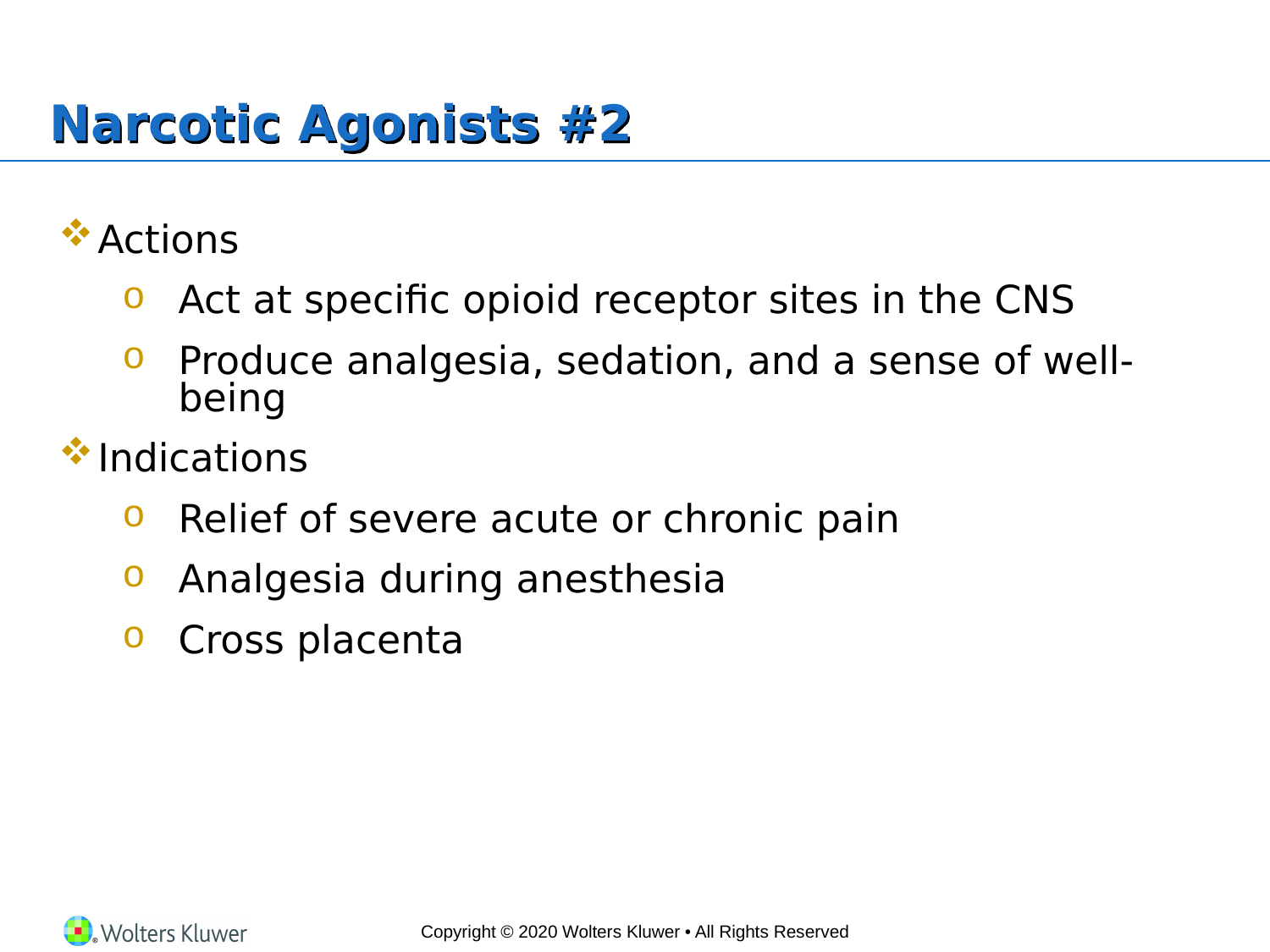

# Narcotic Agonists #2
Actions
Act at specific opioid receptor sites in the CNS
Produce analgesia, sedation, and a sense of well-being
Indications
Relief of severe acute or chronic pain
Analgesia during anesthesia
Cross placenta